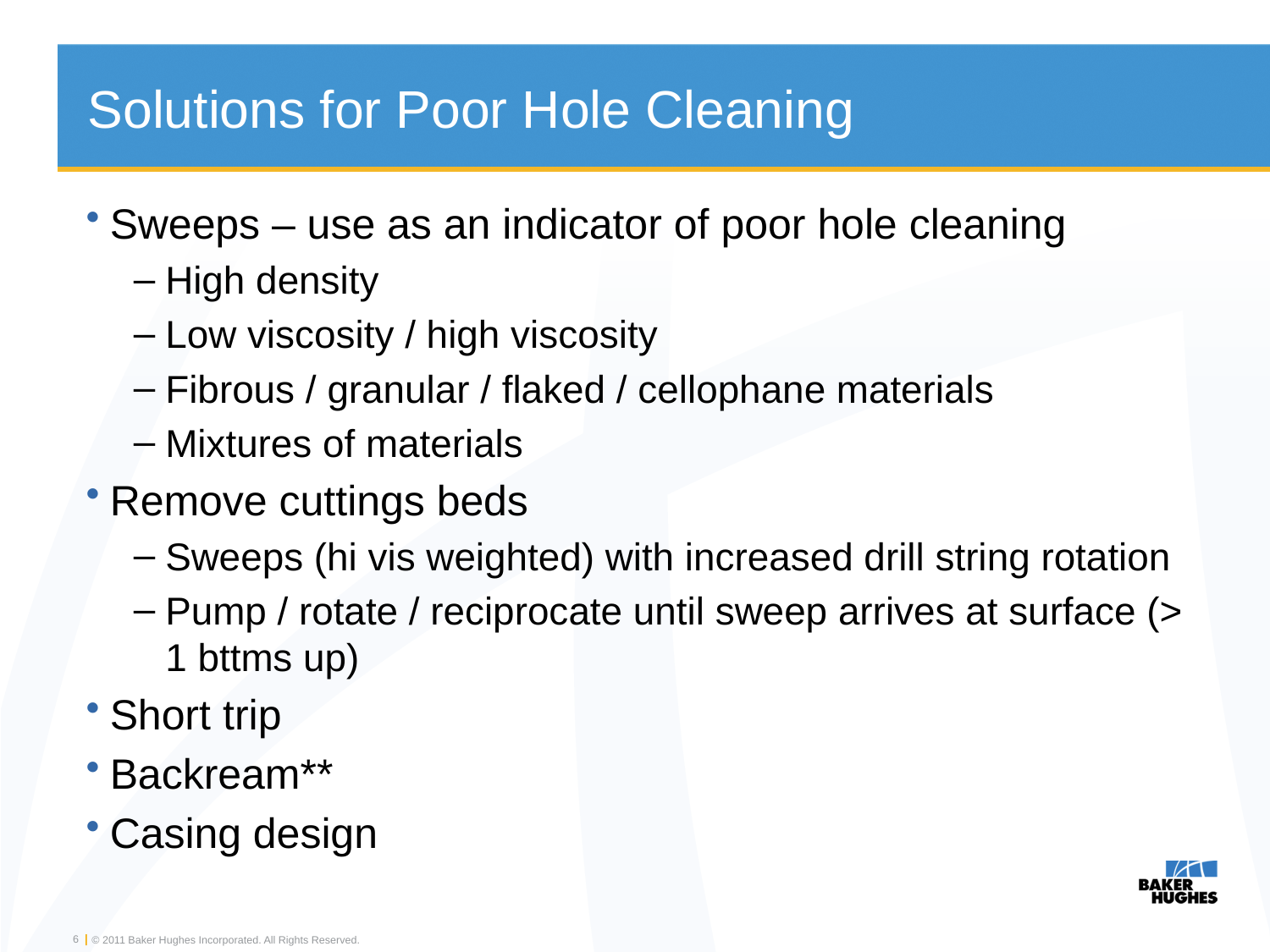

# Solutions for Poor Hole Cleaning
Sweeps – use as an indicator of poor hole cleaning
High density
Low viscosity / high viscosity
Fibrous / granular / flaked / cellophane materials
Mixtures of materials
Remove cuttings beds
Sweeps (hi vis weighted) with increased drill string rotation
Pump / rotate / reciprocate until sweep arrives at surface (> 1 bttms up)
Short trip
Backream**
Casing design
6
© 2011 Baker Hughes Incorporated. All Rights Reserved.